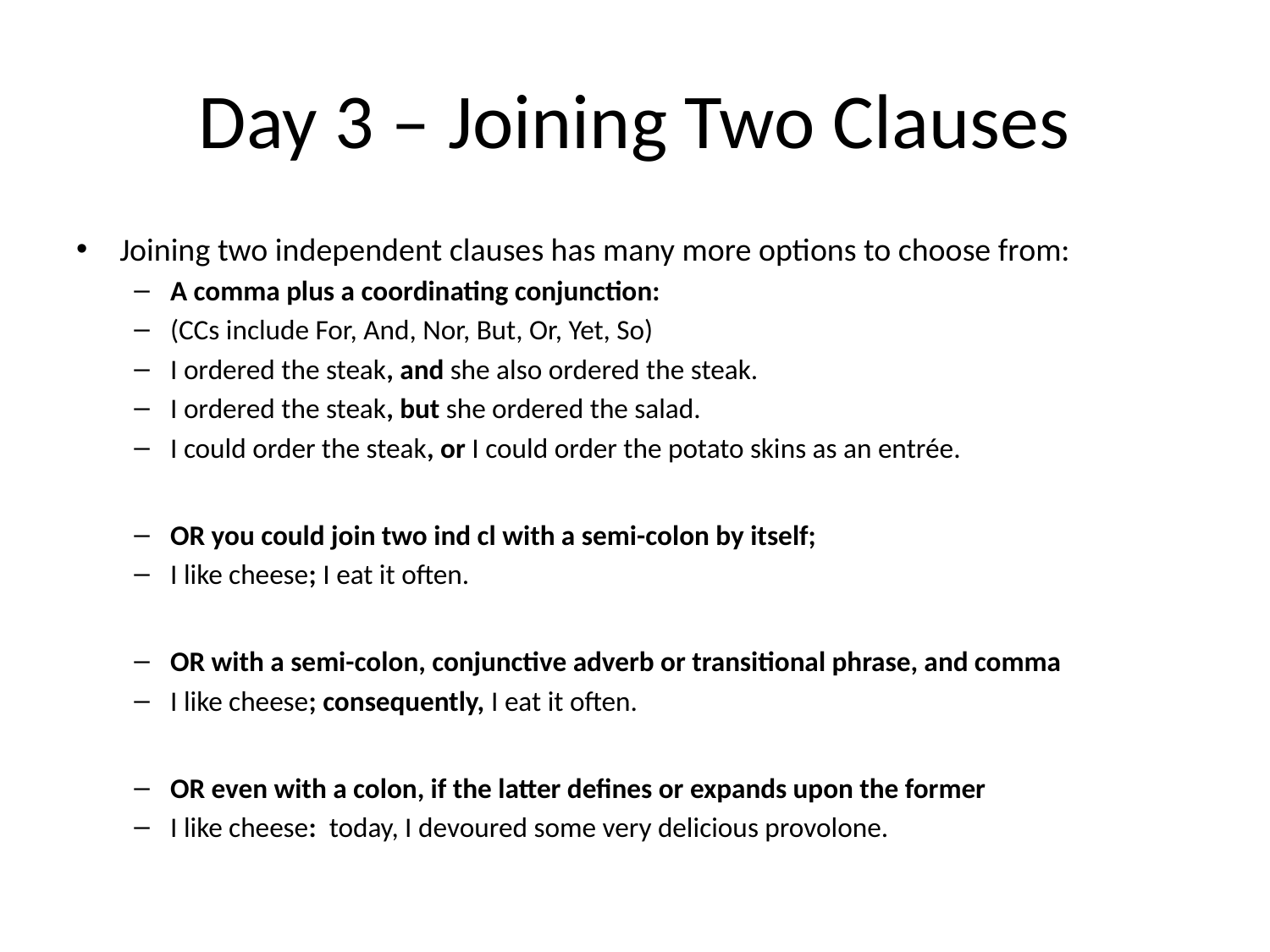

# Day 3 – Joining Two Clauses
Joining two independent clauses has many more options to choose from:
A comma plus a coordinating conjunction:
(CCs include For, And, Nor, But, Or, Yet, So)
I ordered the steak, and she also ordered the steak.
I ordered the steak, but she ordered the salad.
I could order the steak, or I could order the potato skins as an entrée.

OR you could join two ind cl with a semi-colon by itself;
I like cheese; I eat it often.

OR with a semi-colon, conjunctive adverb or transitional phrase, and comma
I like cheese; consequently, I eat it often.

OR even with a colon, if the latter defines or expands upon the former
I like cheese:  today, I devoured some very delicious provolone.